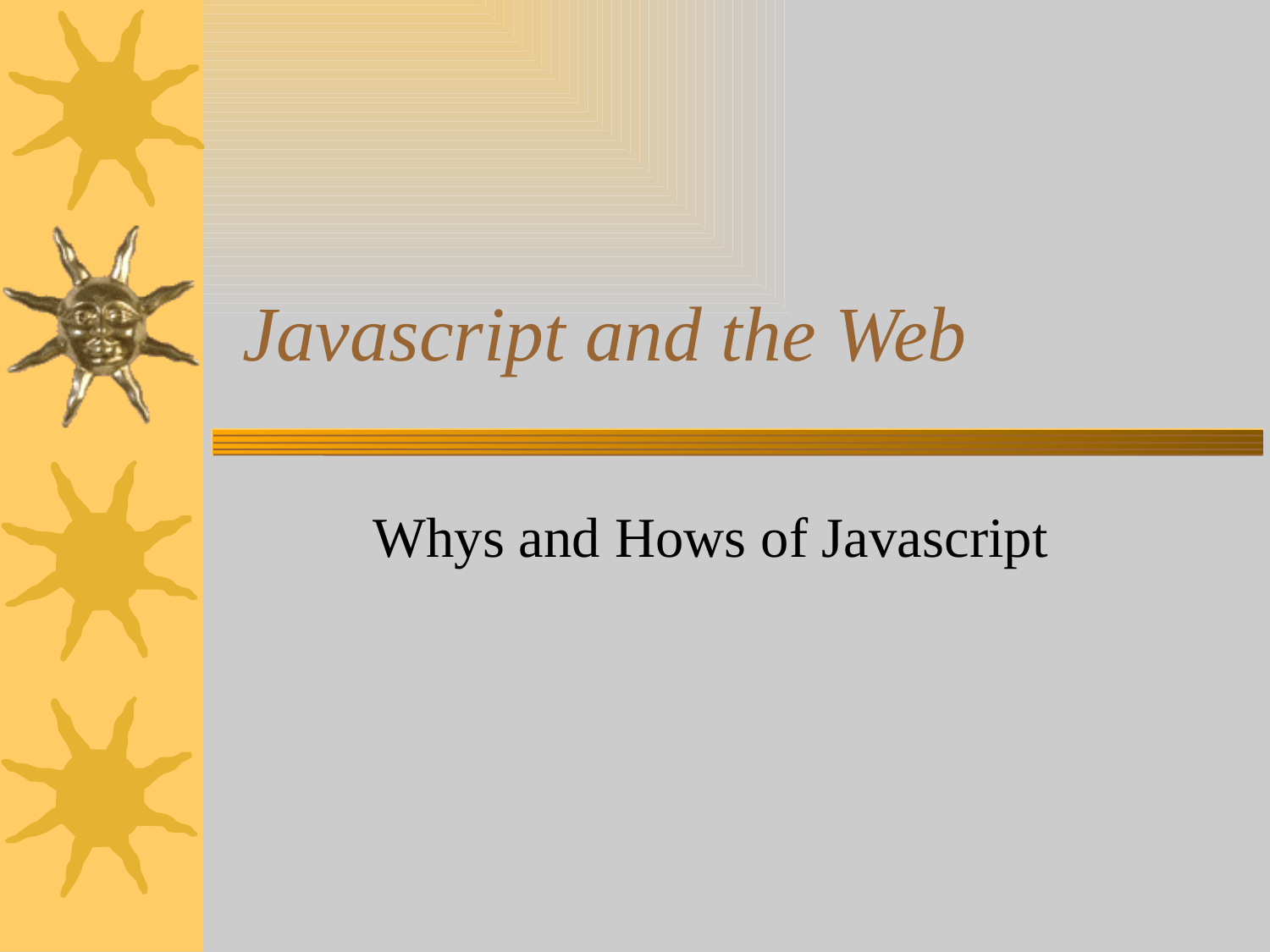

# Javascript and the Web
Whys and Hows of Javascript